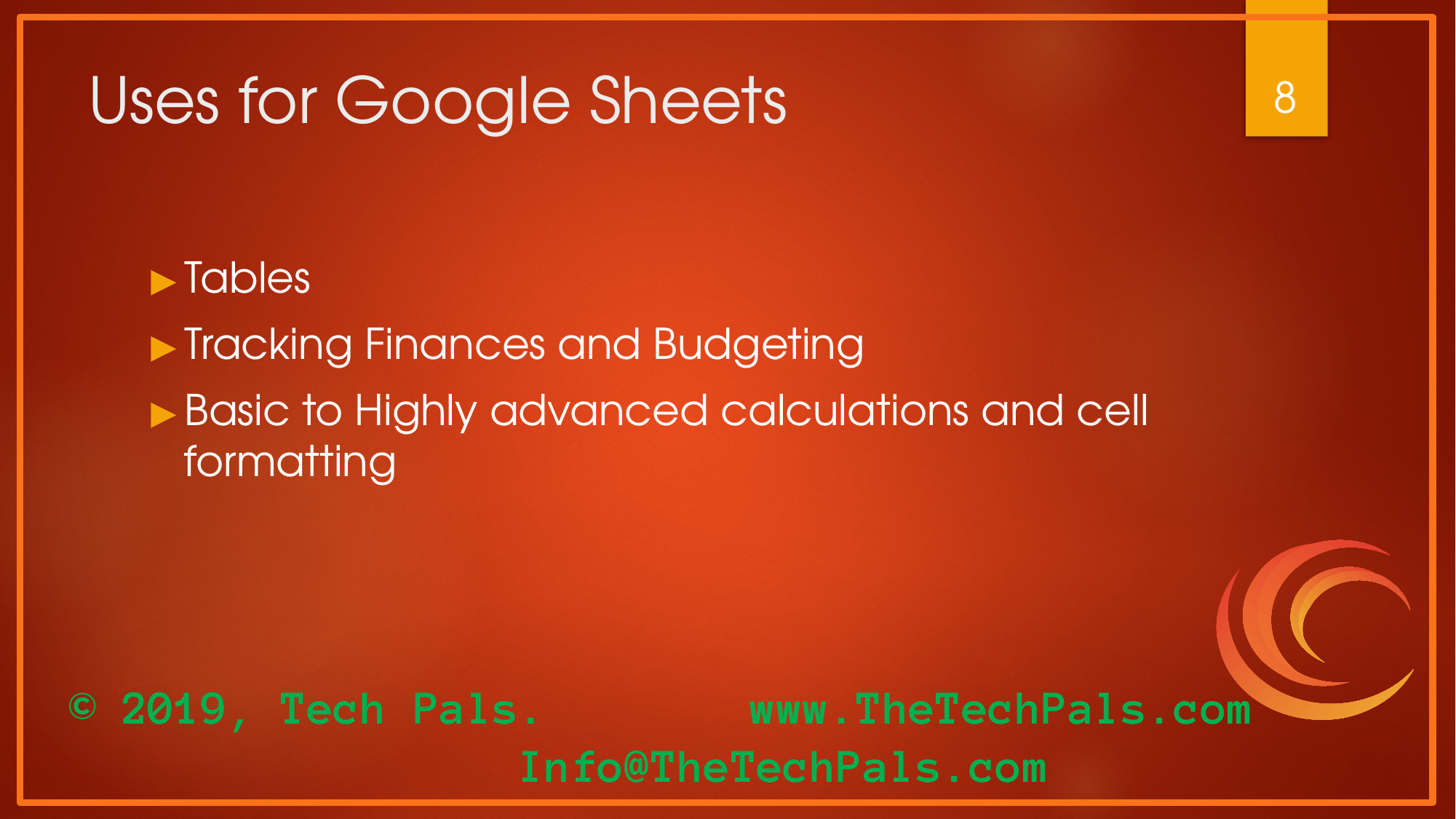

8
# Uses for Google Sheets
Tables
Tracking Finances and Budgeting
Basic to Highly advanced calculations and cell formatting

© 2019, Tech Pals. 		 www.TheTechPals.com 		Info@TheTechPals.com